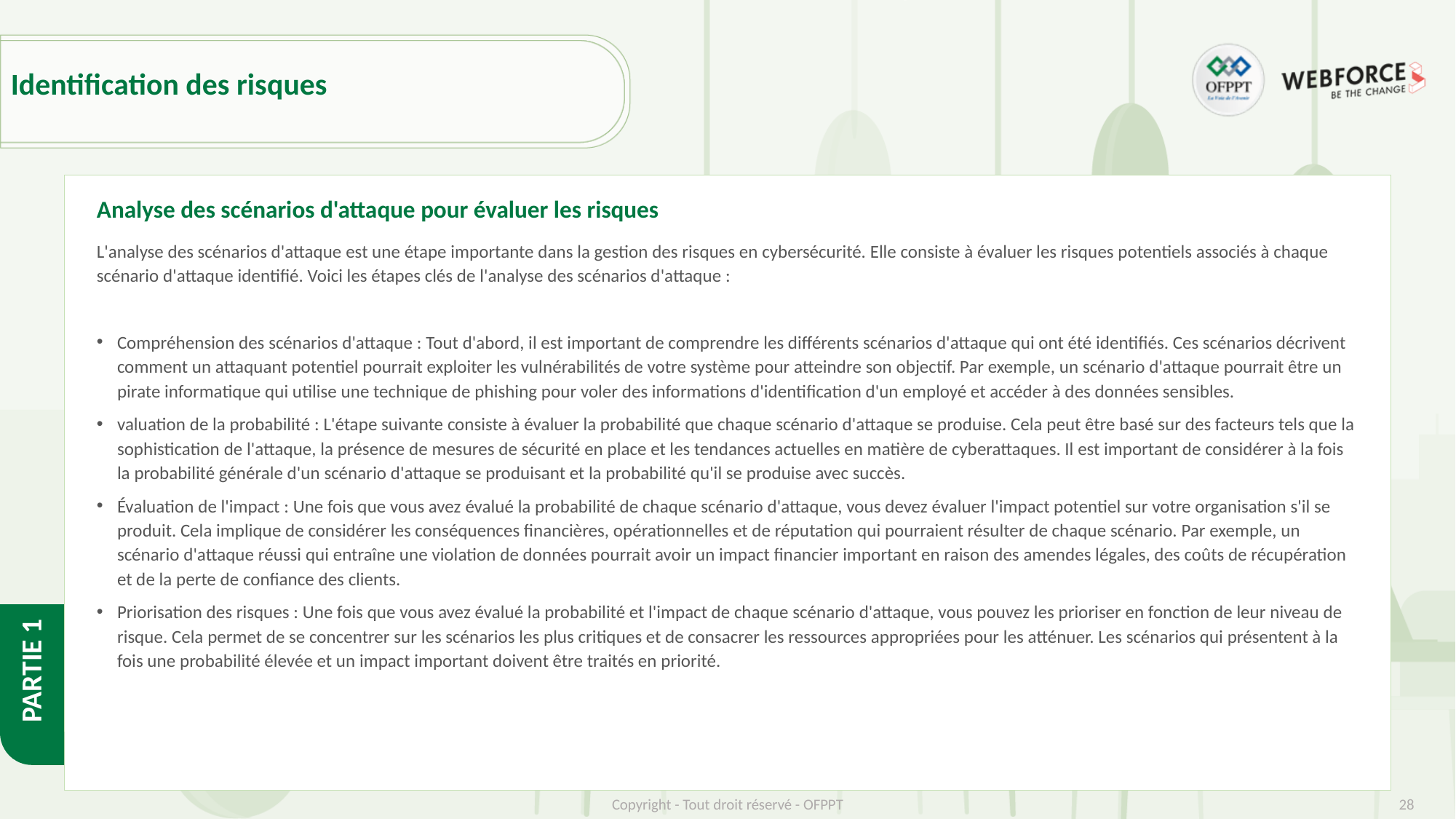

# Identification des risques
Analyse des scénarios d'attaque pour évaluer les risques
L'analyse des scénarios d'attaque est une étape importante dans la gestion des risques en cybersécurité. Elle consiste à évaluer les risques potentiels associés à chaque scénario d'attaque identifié. Voici les étapes clés de l'analyse des scénarios d'attaque :

Compréhension des scénarios d'attaque : Tout d'abord, il est important de comprendre les différents scénarios d'attaque qui ont été identifiés. Ces scénarios décrivent comment un attaquant potentiel pourrait exploiter les vulnérabilités de votre système pour atteindre son objectif. Par exemple, un scénario d'attaque pourrait être un pirate informatique qui utilise une technique de phishing pour voler des informations d'identification d'un employé et accéder à des données sensibles.
valuation de la probabilité : L'étape suivante consiste à évaluer la probabilité que chaque scénario d'attaque se produise. Cela peut être basé sur des facteurs tels que la sophistication de l'attaque, la présence de mesures de sécurité en place et les tendances actuelles en matière de cyberattaques. Il est important de considérer à la fois la probabilité générale d'un scénario d'attaque se produisant et la probabilité qu'il se produise avec succès.
Évaluation de l'impact : Une fois que vous avez évalué la probabilité de chaque scénario d'attaque, vous devez évaluer l'impact potentiel sur votre organisation s'il se produit. Cela implique de considérer les conséquences financières, opérationnelles et de réputation qui pourraient résulter de chaque scénario. Par exemple, un scénario d'attaque réussi qui entraîne une violation de données pourrait avoir un impact financier important en raison des amendes légales, des coûts de récupération et de la perte de confiance des clients.
Priorisation des risques : Une fois que vous avez évalué la probabilité et l'impact de chaque scénario d'attaque, vous pouvez les prioriser en fonction de leur niveau de risque. Cela permet de se concentrer sur les scénarios les plus critiques et de consacrer les ressources appropriées pour les atténuer. Les scénarios qui présentent à la fois une probabilité élevée et un impact important doivent être traités en priorité.